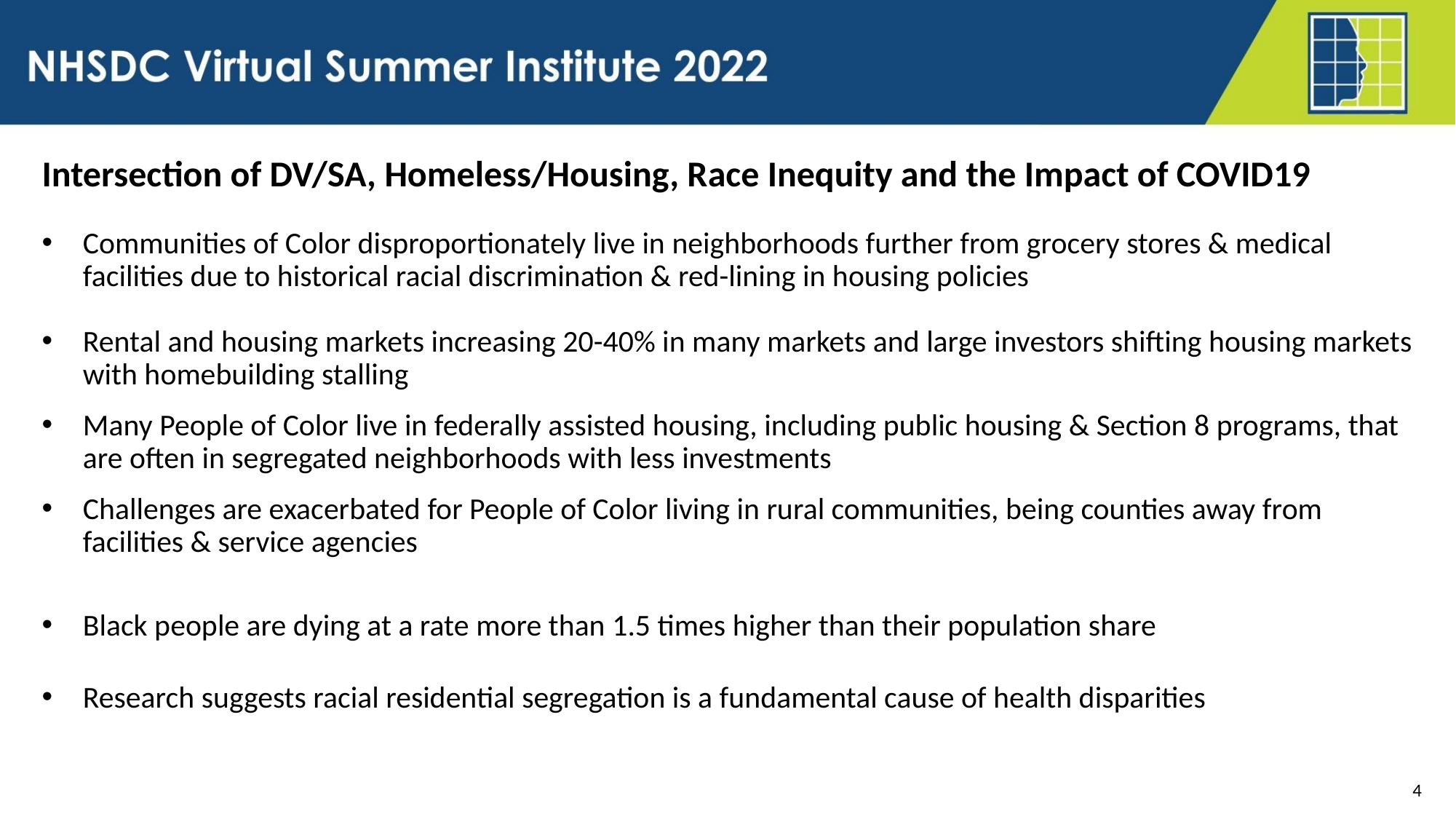

Intersection of DV/SA, Homeless/Housing, Race Inequity and the Impact of COVID19

Communities of Color disproportionately live in neighborhoods further from grocery stores & medical facilities due to historical racial discrimination & red-lining in housing policies

Rental and housing markets increasing 20-40% in many markets and large investors shifting housing markets with homebuilding stalling
Many People of Color live in federally assisted housing, including public housing & Section 8 programs, that are often in segregated neighborhoods with less investments
Challenges are exacerbated for People of Color living in rural communities, being counties away from facilities & service agencies

Black people are dying at a rate more than 1.5 times higher than their population share
Research suggests racial residential segregation is a fundamental cause of health disparities

4